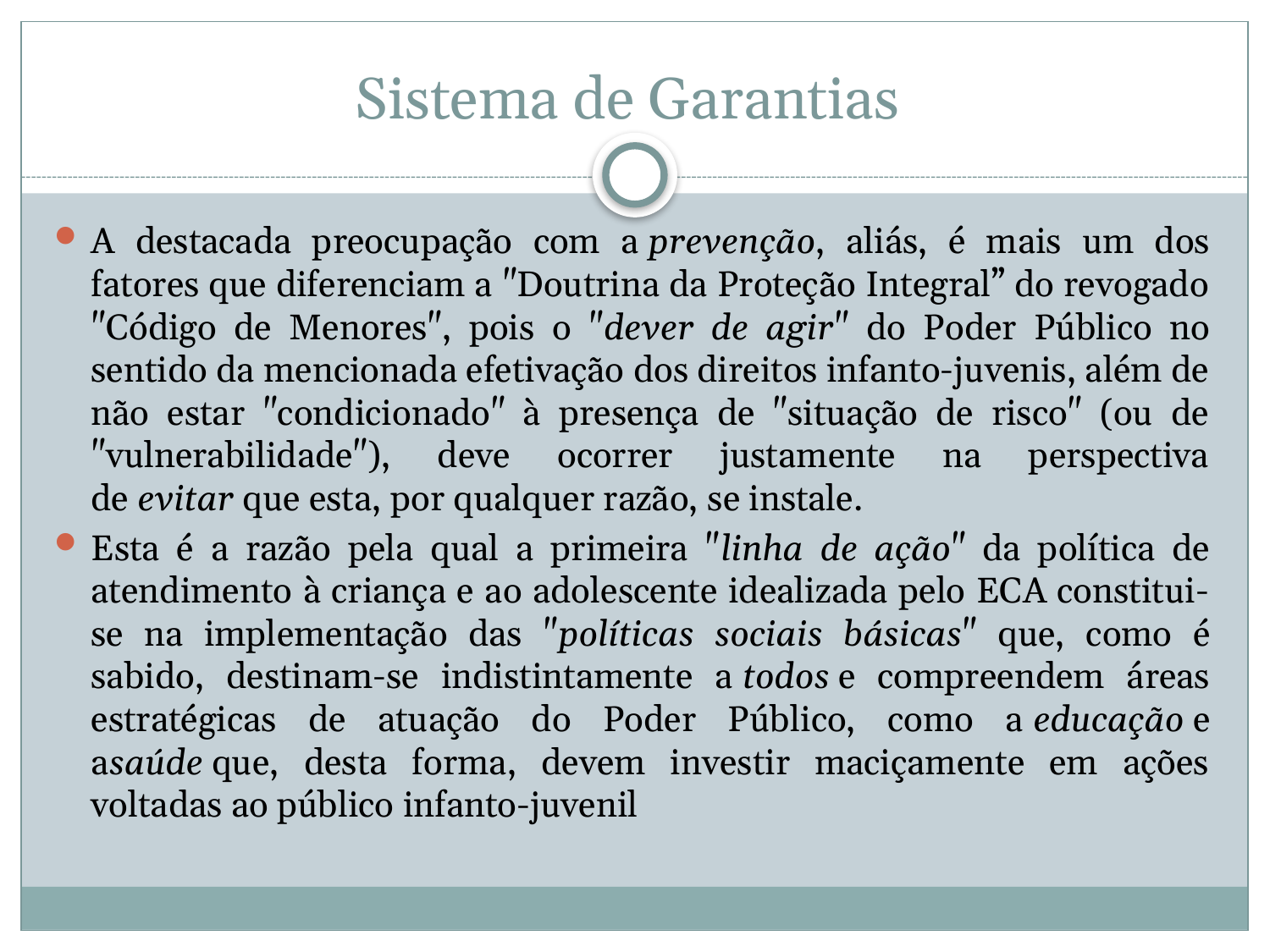

# Sistema de Garantias
A destacada preocupação com a prevenção, aliás, é mais um dos fatores que diferenciam a "Doutrina da Proteção Integral” do revogado "Código de Menores", pois o "dever de agir" do Poder Público no sentido da mencionada efetivação dos direitos infanto-juvenis, além de não estar "condicionado" à presença de "situação de risco" (ou de "vulnerabilidade"), deve ocorrer justamente na perspectiva de evitar que esta, por qualquer razão, se instale.
Esta é a razão pela qual a primeira "linha de ação" da política de atendimento à criança e ao adolescente idealizada pelo ECA constitui-se na implementação das "políticas sociais básicas" que, como é sabido, destinam-se indistintamente a todos e compreendem áreas estratégicas de atuação do Poder Público, como a educação e asaúde que, desta forma, devem investir maciçamente em ações voltadas ao público infanto-juvenil